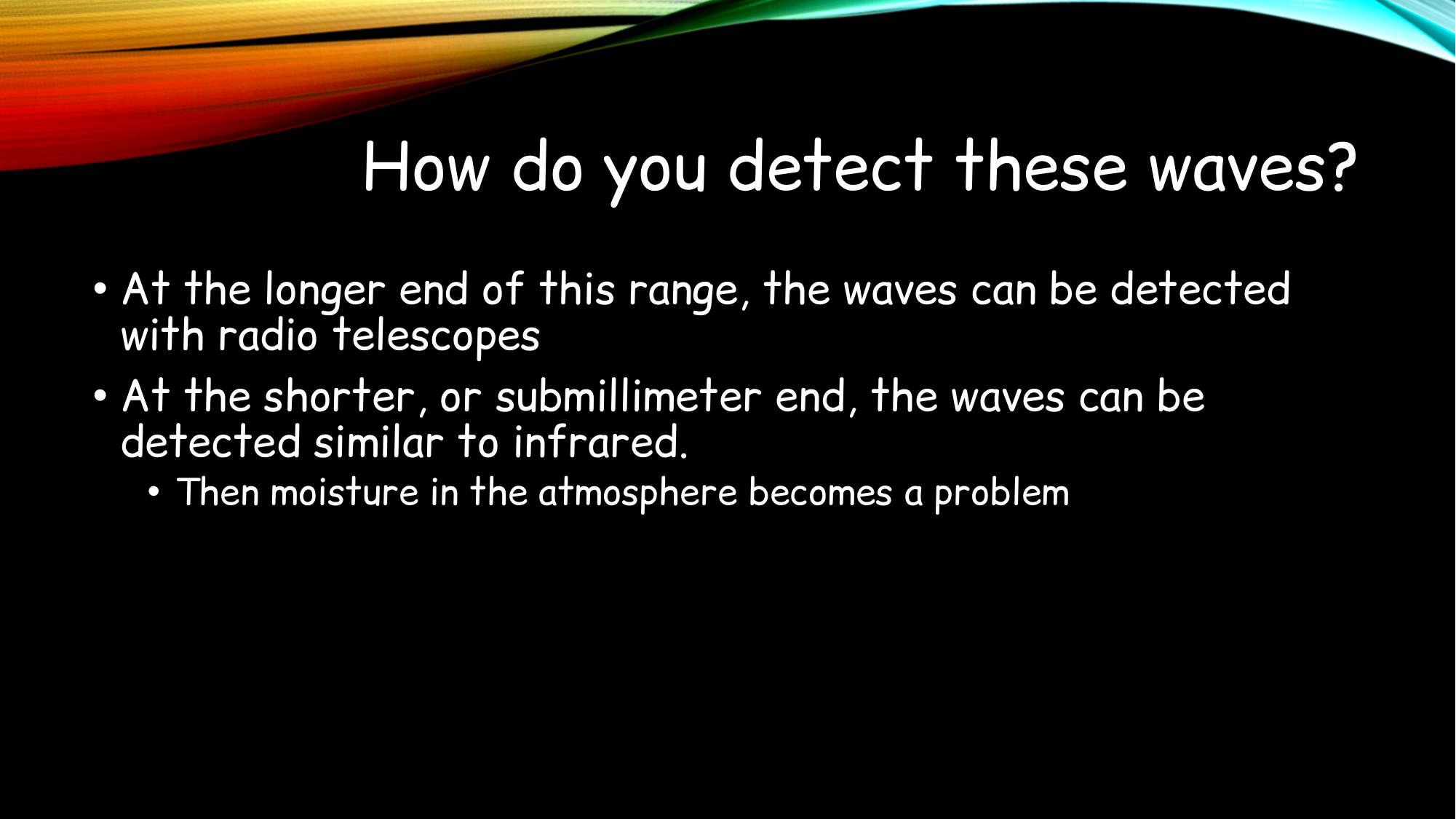

# How do you detect these waves?
At the longer end of this range, the waves can be detected with radio telescopes
At the shorter, or submillimeter end, the waves can be detected similar to infrared.
Then moisture in the atmosphere becomes a problem